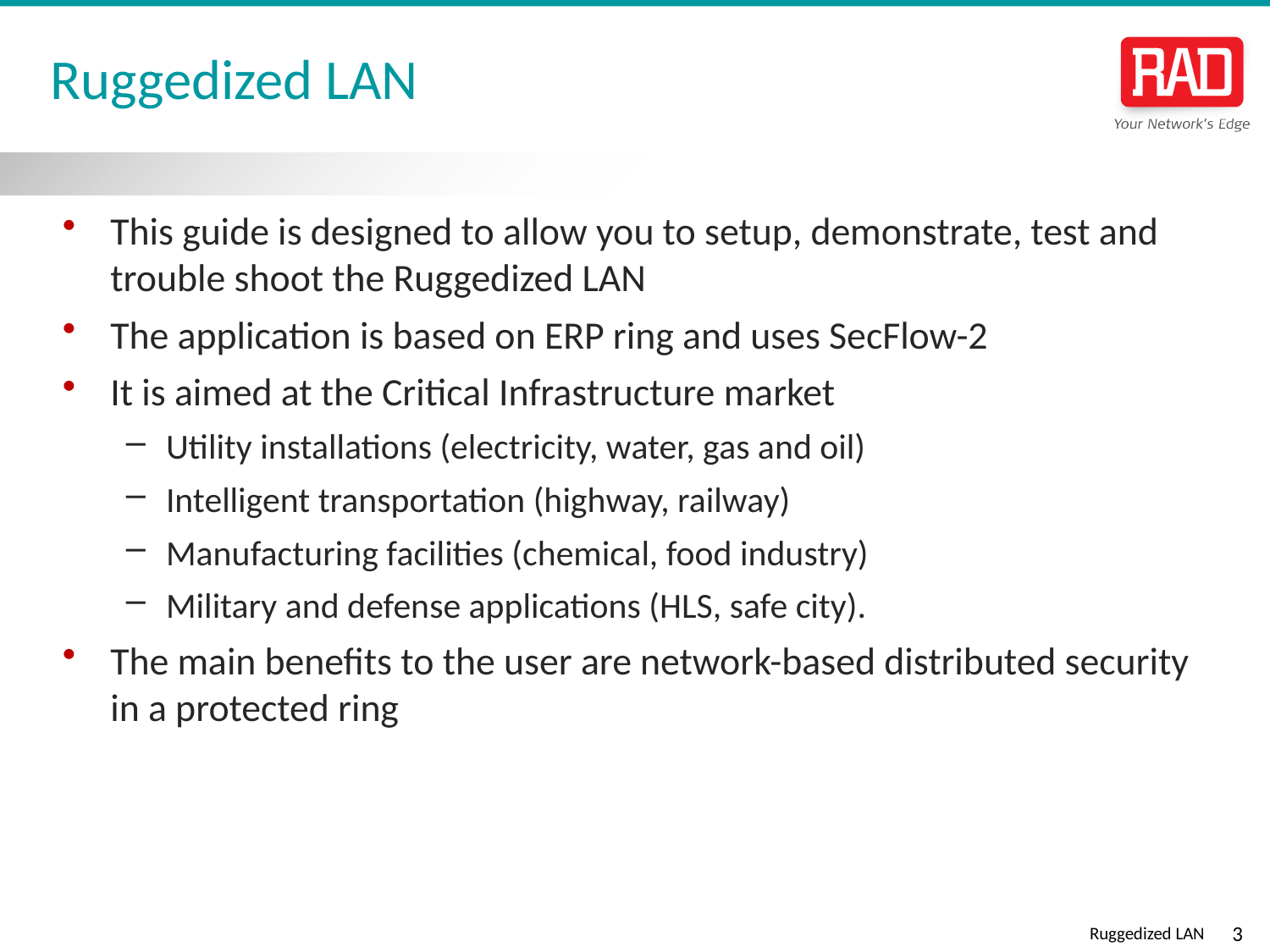

# Ruggedized LAN
This guide is designed to allow you to setup, demonstrate, test and trouble shoot the Ruggedized LAN
The application is based on ERP ring and uses SecFlow-2
It is aimed at the Critical Infrastructure market
Utility installations (electricity, water, gas and oil)
Intelligent transportation (highway, railway)
Manufacturing facilities (chemical, food industry)
Military and defense applications (HLS, safe city).
The main benefits to the user are network-based distributed security  in a protected ring